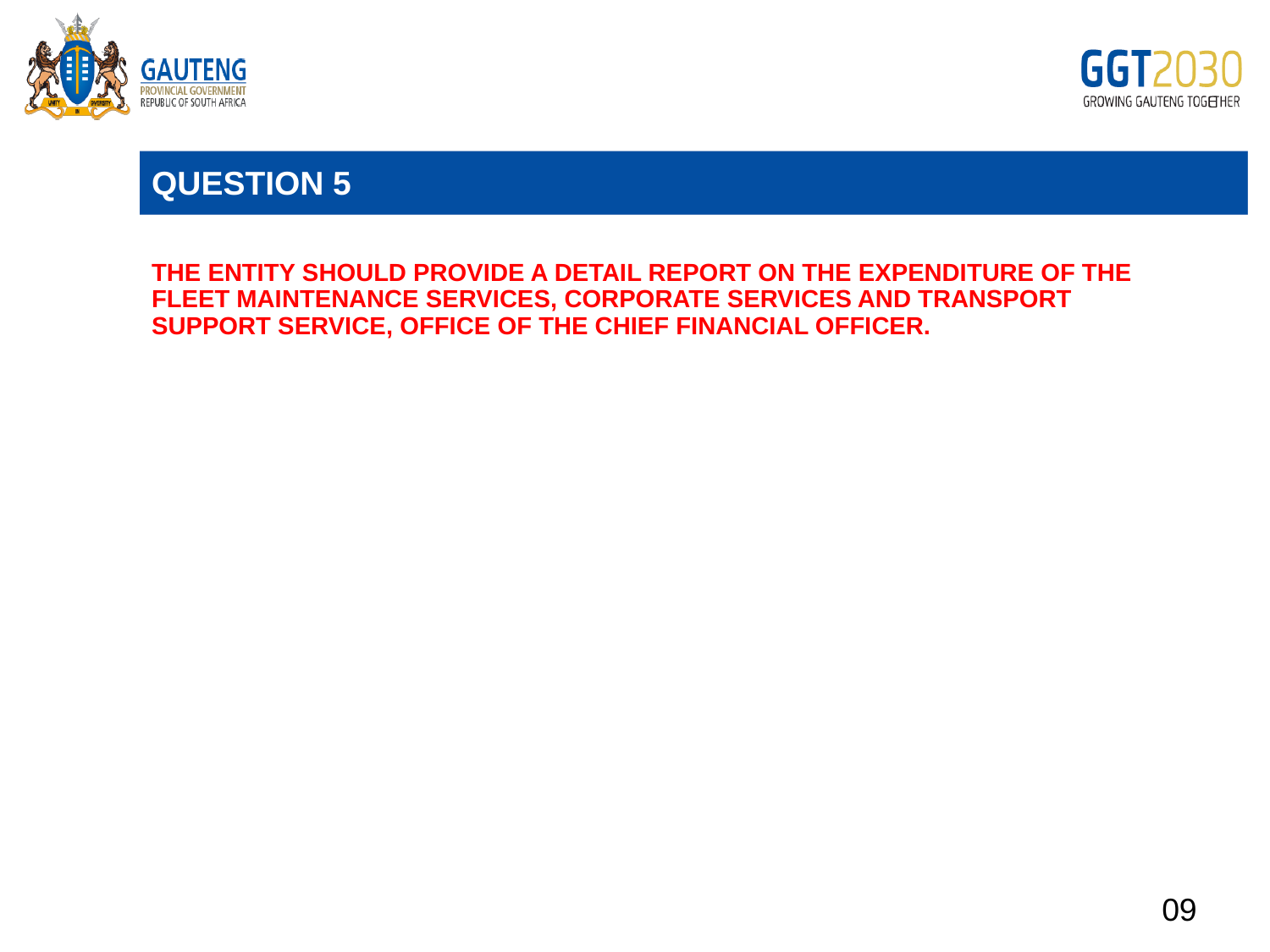

# QUESTION 5
THE ENTITY SHOULD PROVIDE A DETAIL REPORT ON THE EXPENDITURE OF THE FLEET MAINTENANCE SERVICES, CORPORATE SERVICES AND TRANSPORT SUPPORT SERVICE, OFFICE OF THE CHIEF FINANCIAL OFFICER.
09